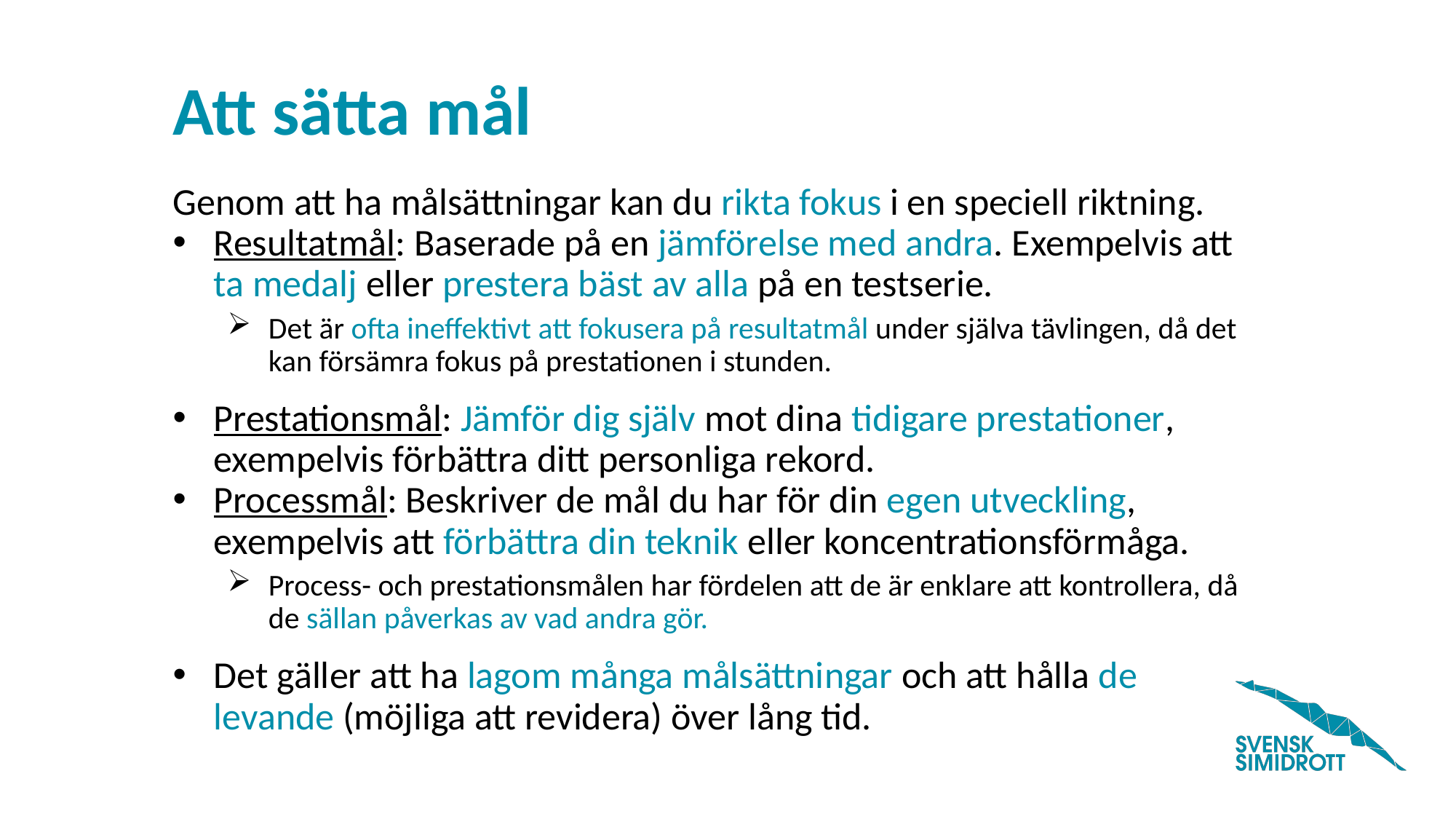

# Att sätta mål
Genom att ha målsättningar kan du rikta fokus i en speciell riktning.
Resultatmål: Baserade på en jämförelse med andra. Exempelvis att ta medalj eller prestera bäst av alla på en testserie.
Det är ofta ineffektivt att fokusera på resultatmål under själva tävlingen, då det kan försämra fokus på prestationen i stunden.

Prestationsmål: Jämför dig själv mot dina tidigare prestationer, exempelvis förbättra ditt personliga rekord.
Processmål: Beskriver de mål du har för din egen utveckling, exempelvis att förbättra din teknik eller koncentrationsförmåga.
Process- och prestationsmålen har fördelen att de är enklare att kontrollera, då de sällan påverkas av vad andra gör.

Det gäller att ha lagom många målsättningar och att hålla de levande (möjliga att revidera) över lång tid.